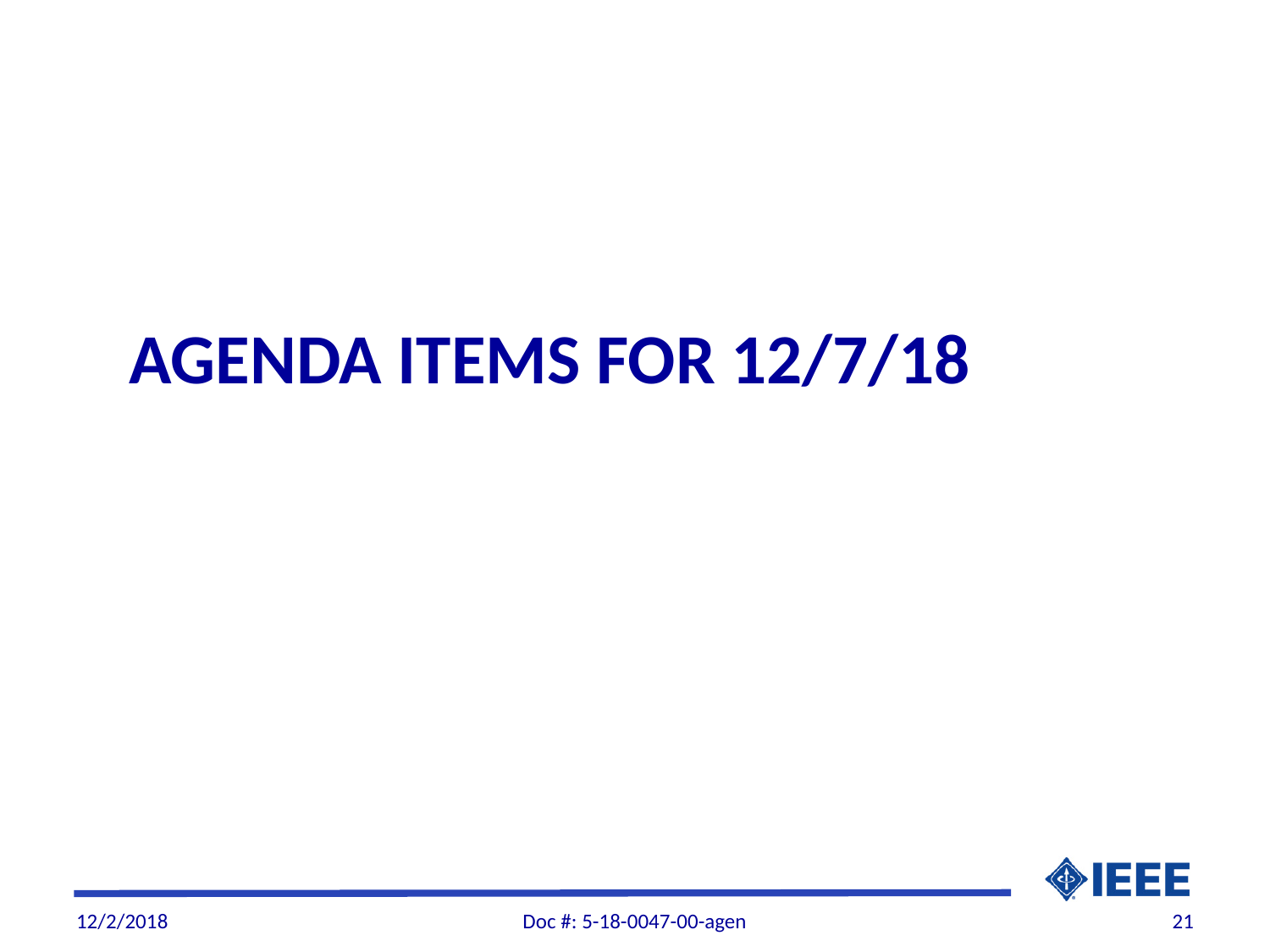

# Agenda Items for 12/7/18
12/2/2018
Doc #: 5-18-0047-00-agen
21